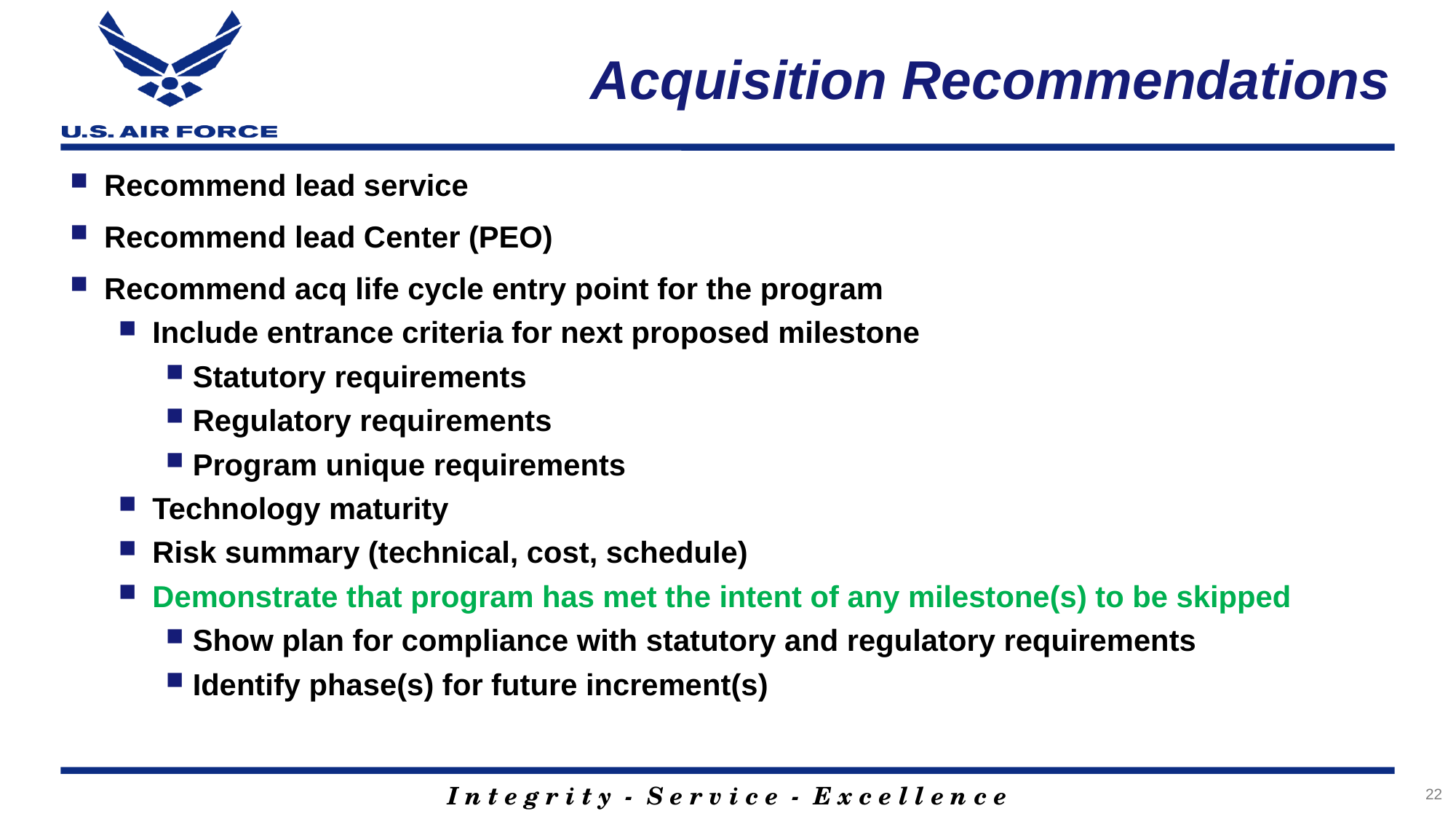

# Acquisition Recommendations
Recommend lead service
Recommend lead Center (PEO)
Recommend acq life cycle entry point for the program
Include entrance criteria for next proposed milestone
Statutory requirements
Regulatory requirements
Program unique requirements
Technology maturity
Risk summary (technical, cost, schedule)
Demonstrate that program has met the intent of any milestone(s) to be skipped
Show plan for compliance with statutory and regulatory requirements
Identify phase(s) for future increment(s)
22